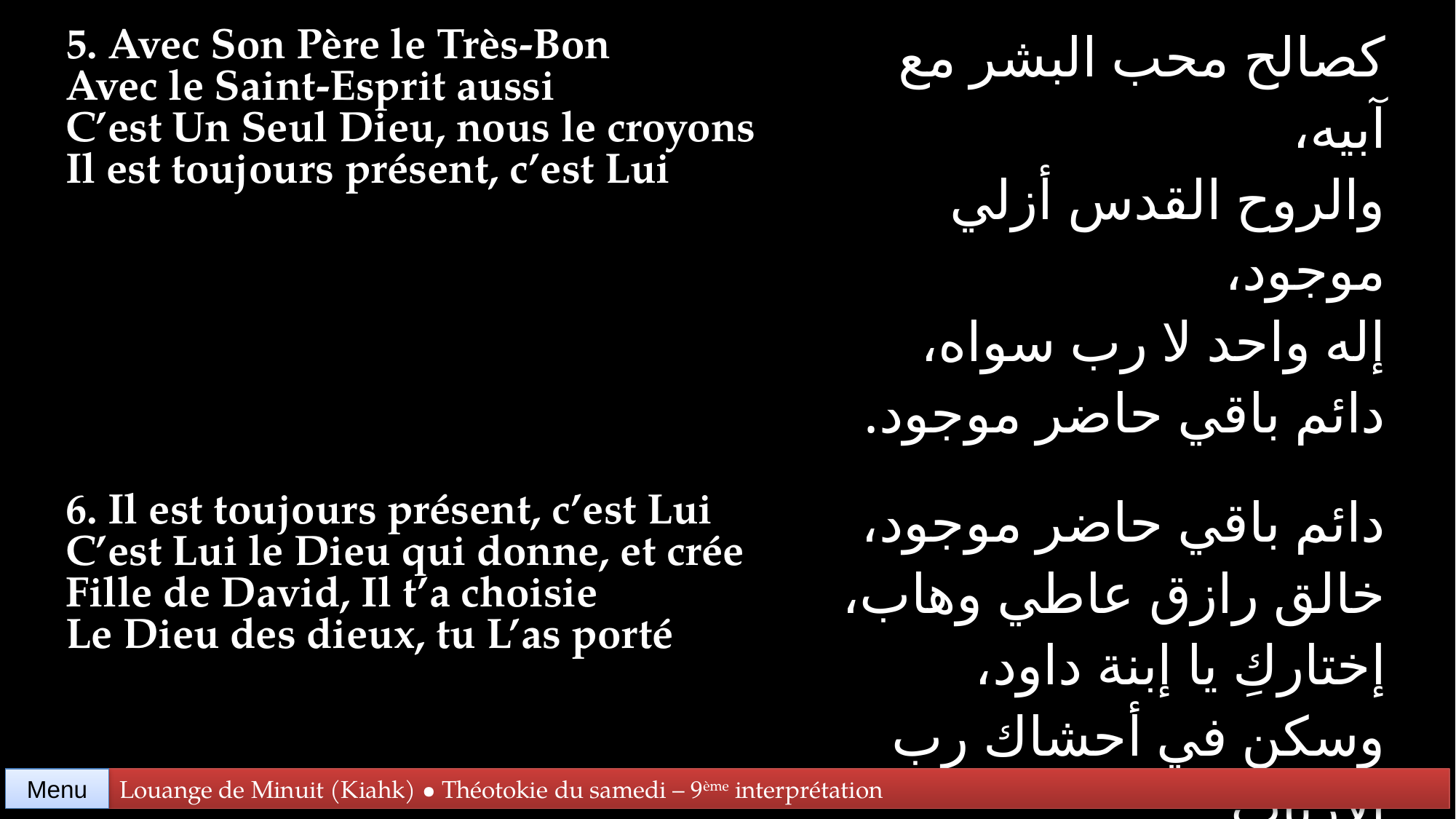

| 5. Avec Son Père le Très-Bon Avec le Saint-Esprit aussi C’est Un Seul Dieu, nous le croyons Il est toujours présent, c’est Lui | كصالح محب البشر مع آبيه، والروح القدس أزلي موجود، إله واحد لا رب سواه، دائم باقي حاضر موجود. |
| --- | --- |
| 6. Il est toujours présent, c’est Lui C’est Lui le Dieu qui donne, et crée Fille de David, Il t’a choisie Le Dieu des dieux, tu L’as porté | دائم باقي حاضر موجود، خالق رازق عاطي وهاب، إختاركِ يا إبنة داود، وسكن في أحشاك رب الأرباب. |
Menu
Louange de Minuit (Kiahk) • Théotokie du samedi – 9ème interprétation